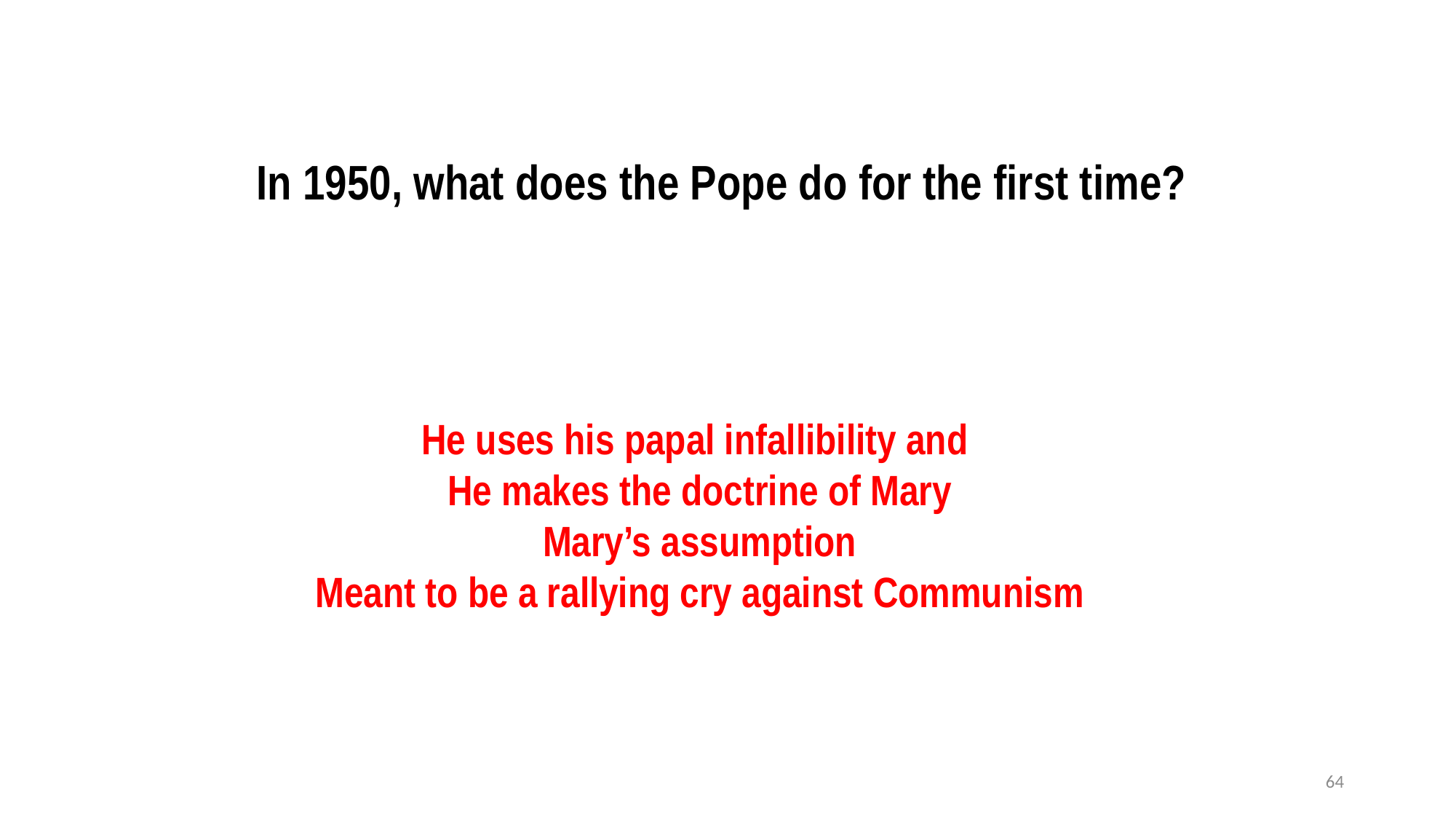

In 1950, what does the Pope do for the first time?

He uses his papal infallibility and
He makes the doctrine of Mary
Mary’s assumption
Meant to be a rallying cry against Communism
64